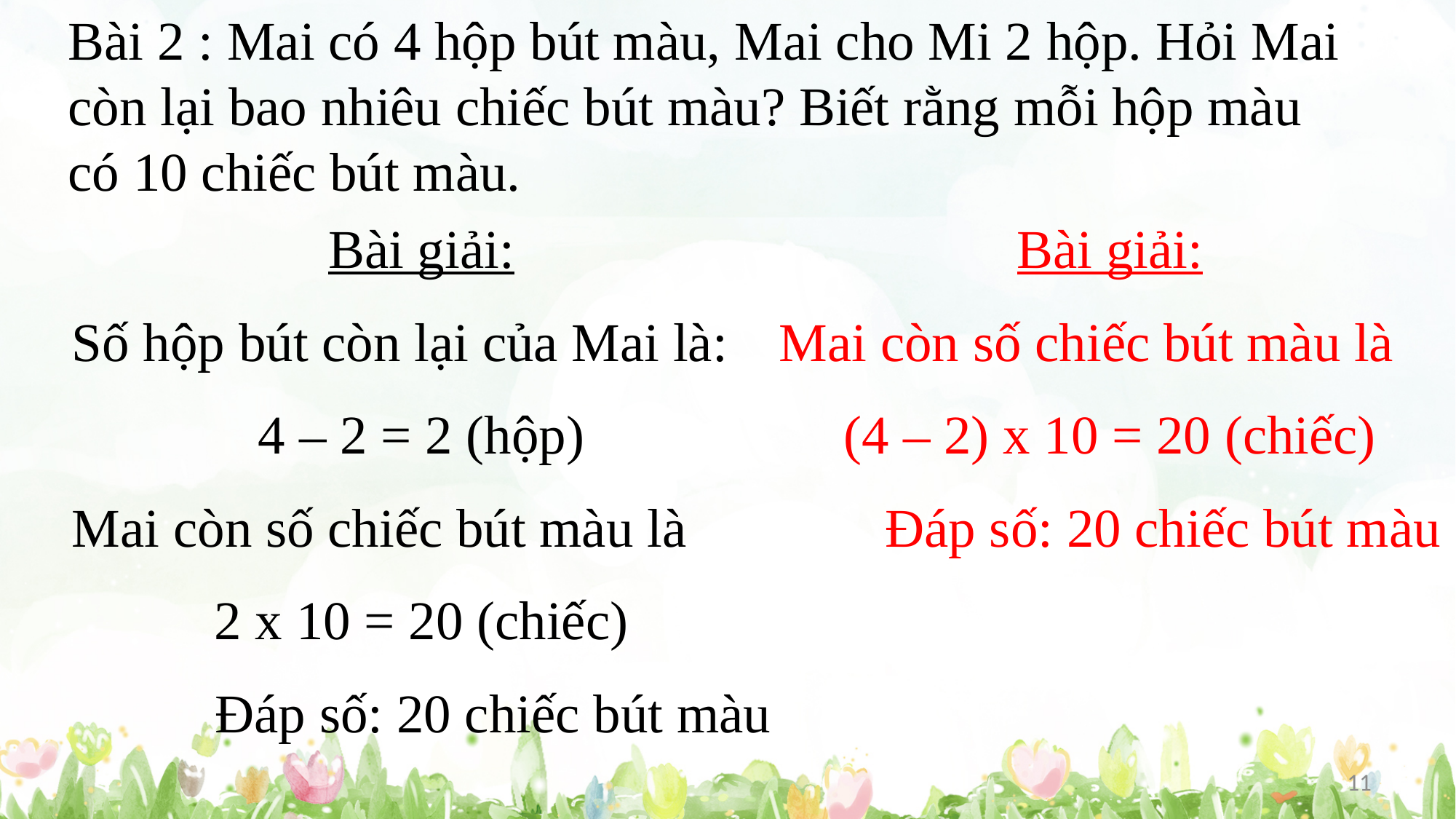

Bài 2 : Mai có 4 hộp bút màu, Mai cho Mi 2 hộp. Hỏi Mai còn lại bao nhiêu chiếc bút màu? Biết rằng mỗi hộp màu có 10 chiếc bút màu.
Bài giải:
Số hộp bút còn lại của Mai là:
4 – 2 = 2 (hộp)
Mai còn số chiếc bút màu là
2 x 10 = 20 (chiếc)
Đáp số: 20 chiếc bút màu
Bài giải:
Mai còn số chiếc bút màu là
(4 – 2) x 10 = 20 (chiếc)
Đáp số: 20 chiếc bút màu
11